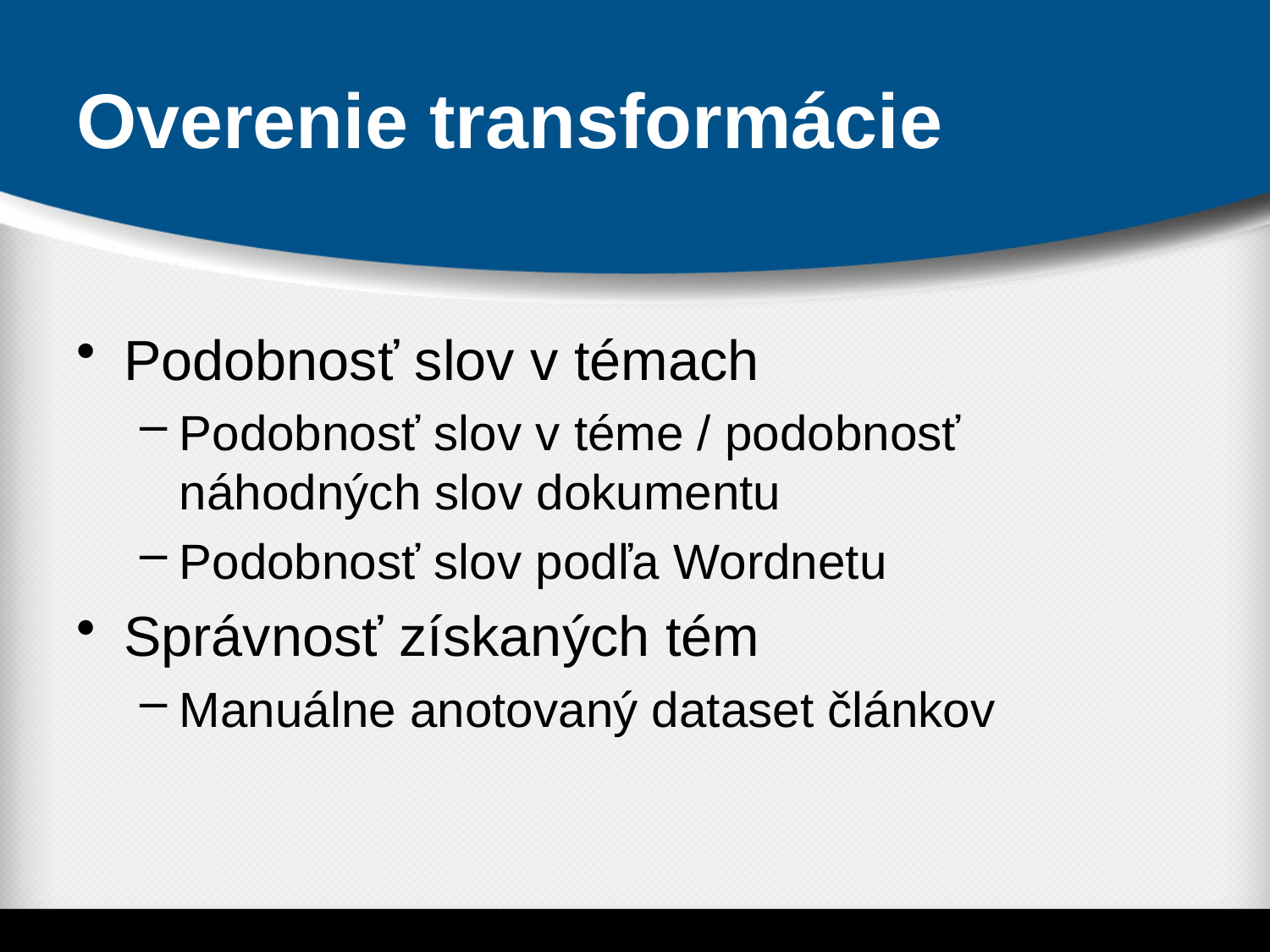

# Overenie transformácie
Podobnosť slov v témach
Podobnosť slov v téme / podobnosť náhodných slov dokumentu
Podobnosť slov podľa Wordnetu
Správnosť získaných tém
Manuálne anotovaný dataset článkov